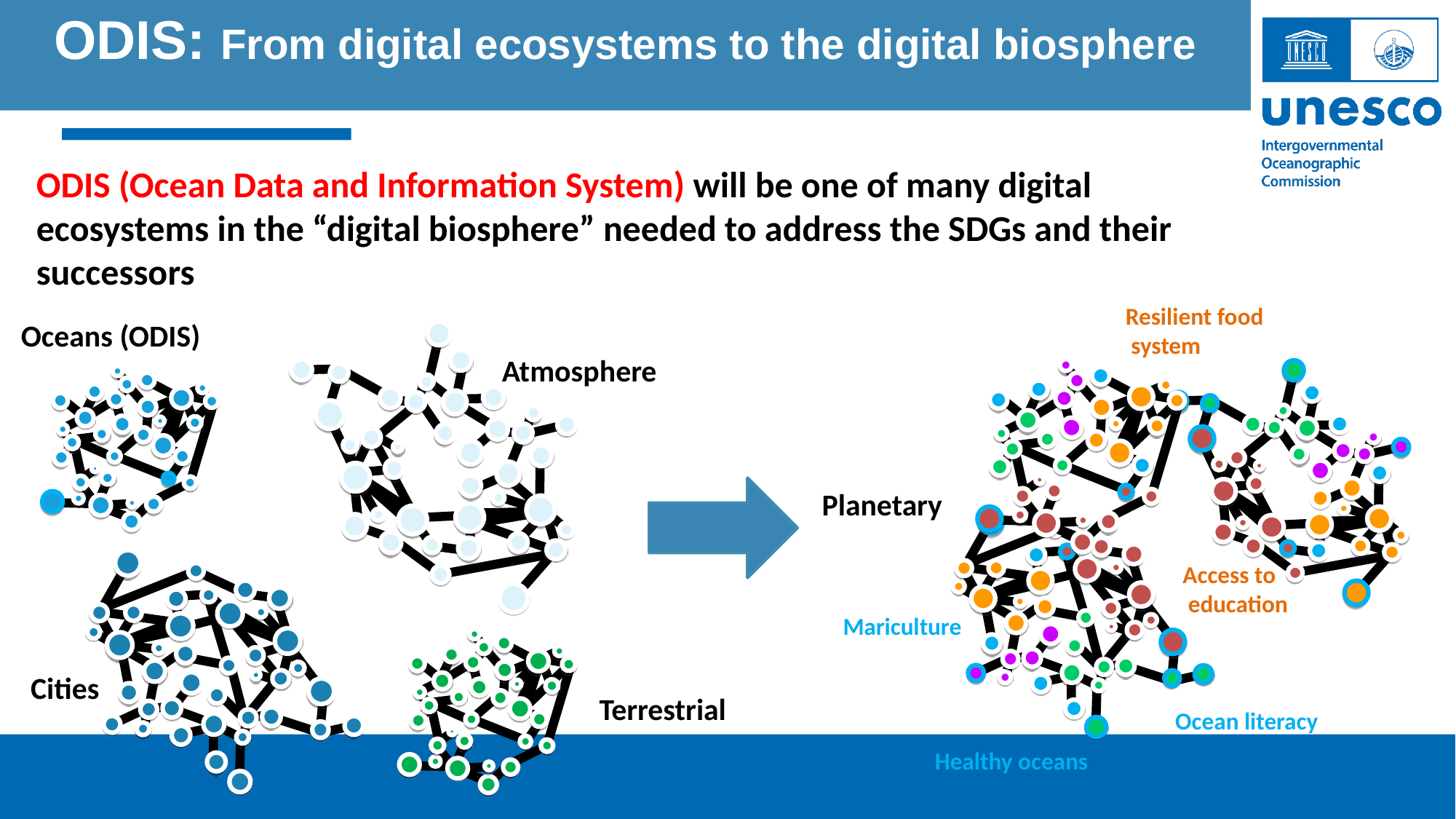

ODIS: From digital ecosystems to the digital biosphere

ODIS (Ocean Data and Information System) will be one of many digital ecosystems in the “digital biosphere” needed to address the SDGs and their successors

Resilient food
 system

Access to
 education
Healthy oceans
Mariculture
Ocean literacy
Oceans (ODIS)

Atmosphere

Planetary

Cities
Terrestrial